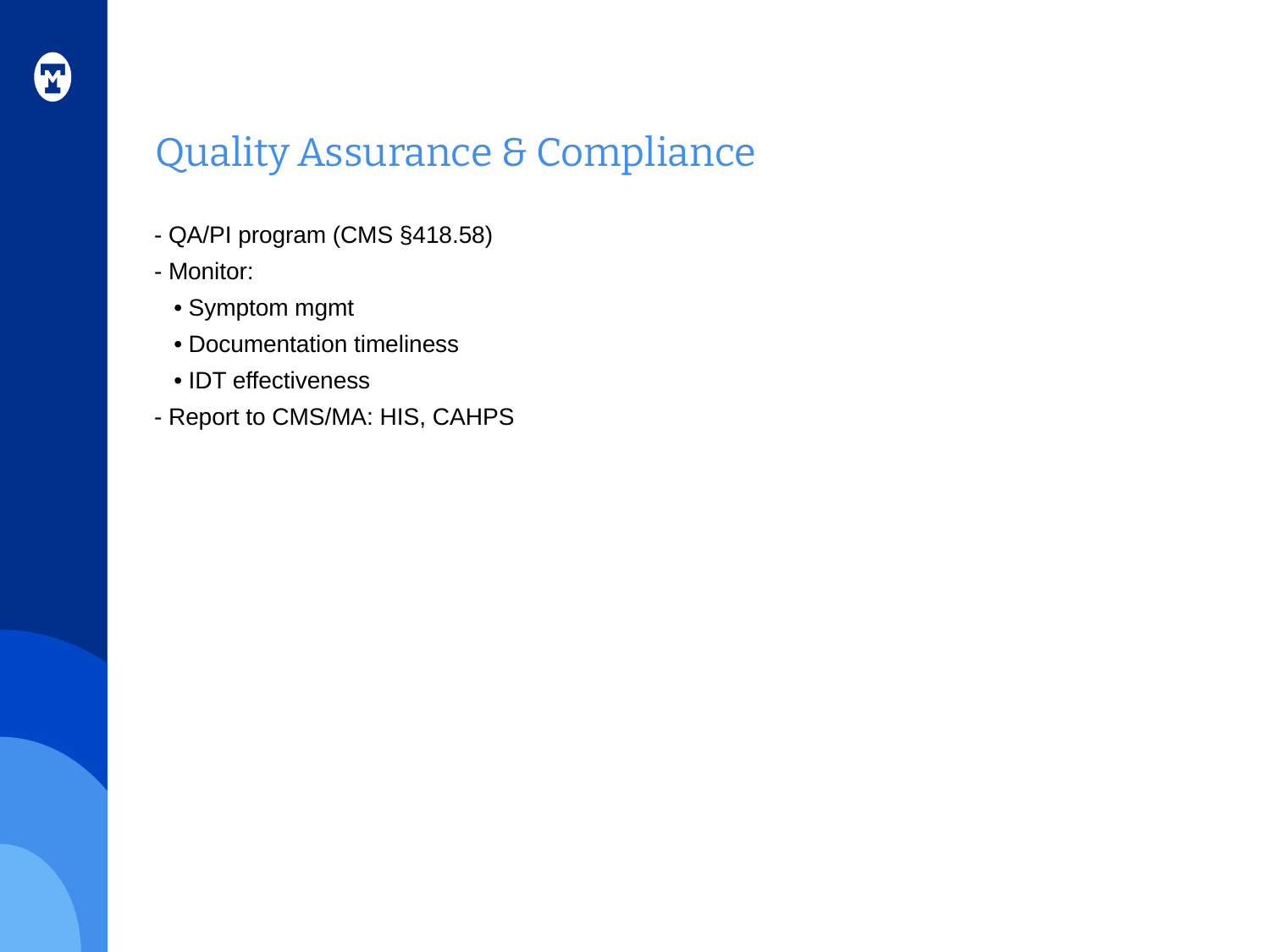

# Quality Assurance & Compliance
- QA/PI program (CMS §418.58)
- Monitor:
   • Symptom mgmt
   • Documentation timeliness
   • IDT effectiveness
- Report to CMS/MA: HIS, CAHPS